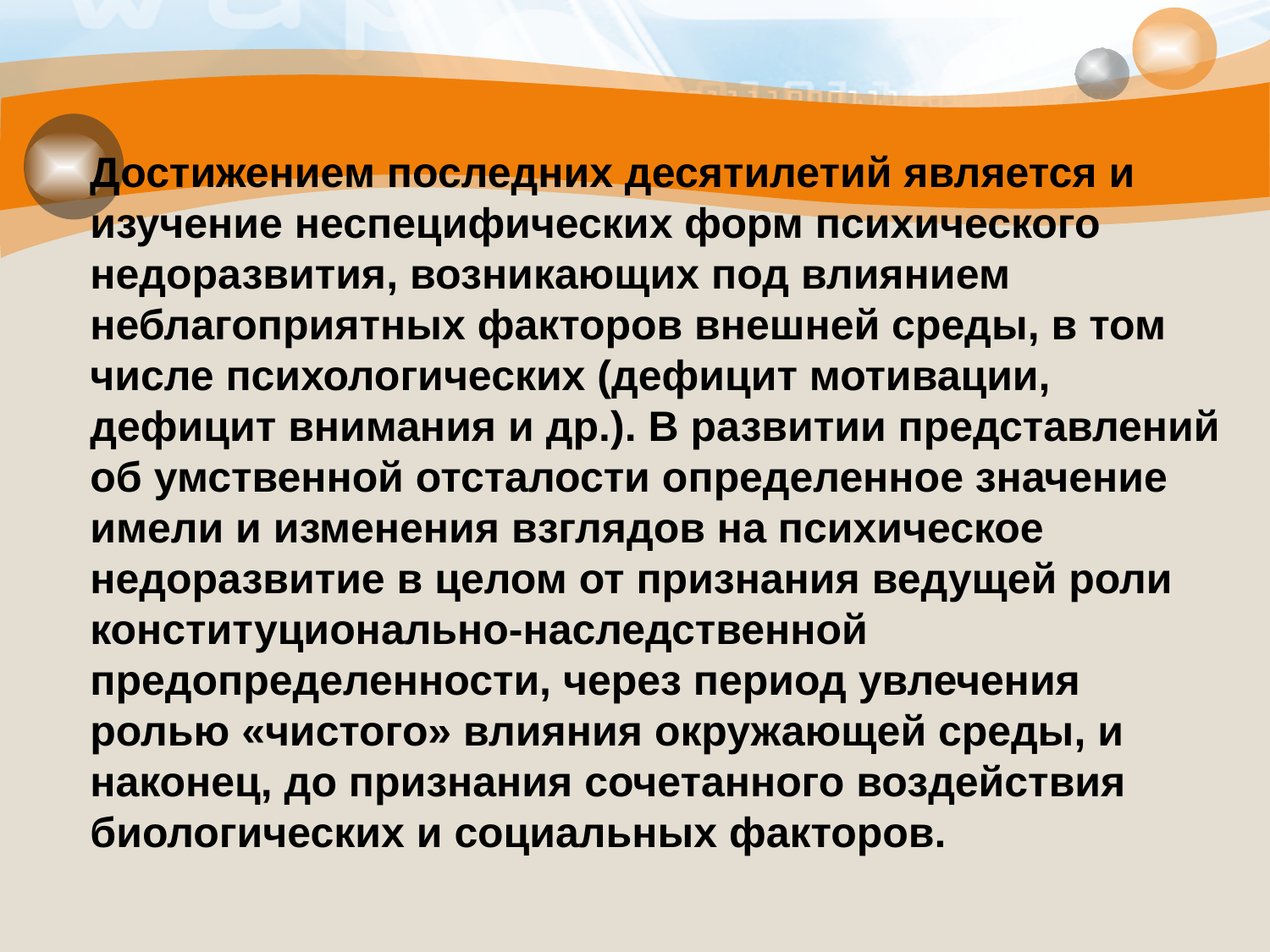

#
    Достижением последних десятилетий является и изучение неспецифических форм психического недоразвития, возникающих под влиянием неблагоприятных факторов внешней среды, в том числе психологических (дефицит мотивации, дефицит внимания и др.). В развитии представлений об умственной отсталости определенное значение имели и изменения взглядов на психическое недоразвитие в целом от признания ведущей роли конституционально-наследственной предопределенности, через период увлечения ролью «чистого» влияния окружающей среды, и наконец, до признания сочетанного воздействия биологических и социальных факторов.